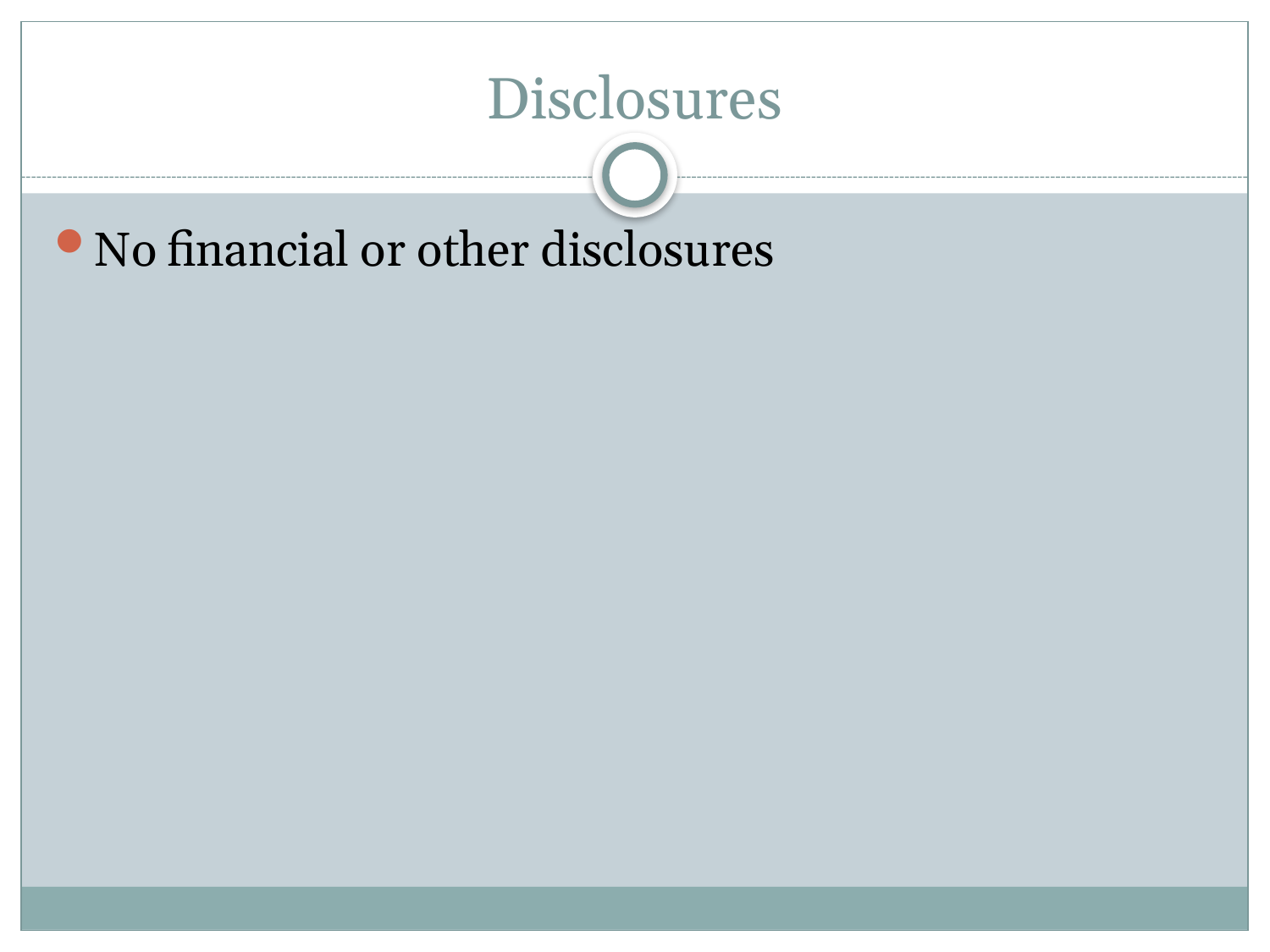

# Disclosures
No financial or other disclosures